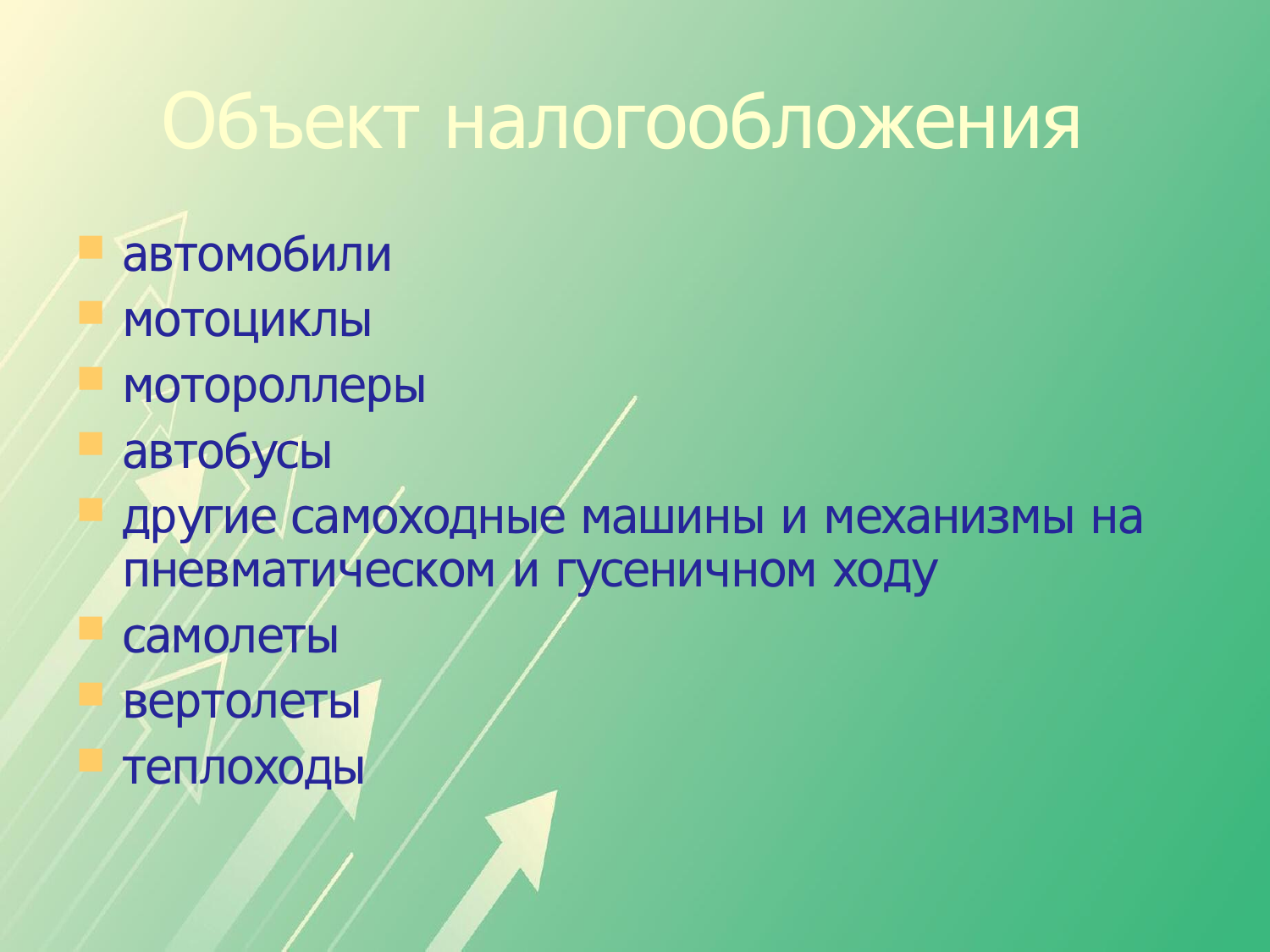

Объект налогообложения
автомобили
мотоциклы
мотороллеры
автобусы
другие самоходные машины и механизмы на пневматическом и гусеничном ходу
самолеты
вертолеты
теплоходы